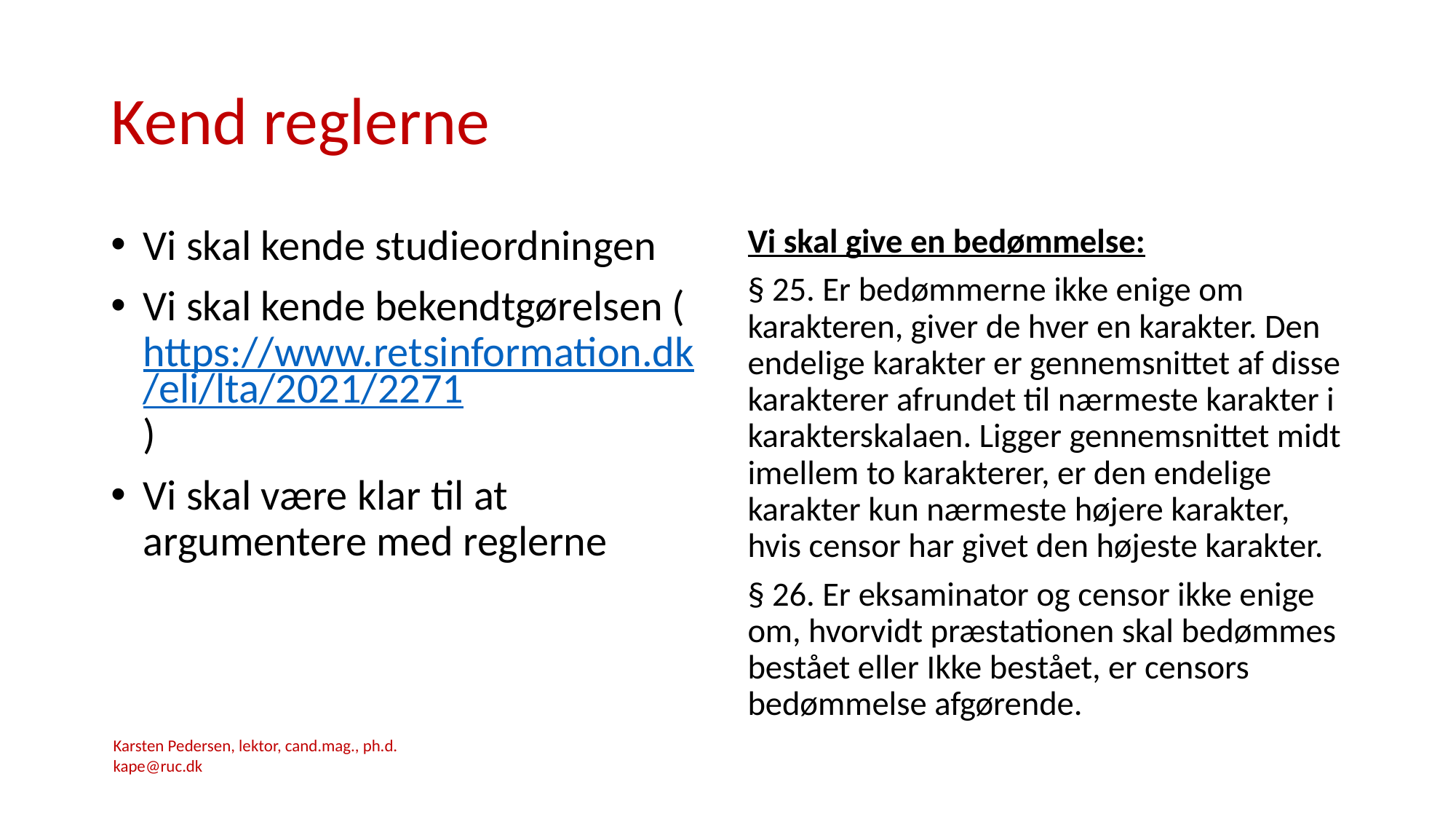

# Kend reglerne
Vi skal kende studieordningen
Vi skal kende bekendtgørelsen (https://www.retsinformation.dk/eli/lta/2021/2271)
Vi skal være klar til at argumentere med reglerne
Vi skal give en bedømmelse:
§ 25. Er bedømmerne ikke enige om karakteren, giver de hver en karakter. Den endelige karakter er gennemsnittet af disse karakterer afrundet til nærmeste karakter i karakterskalaen. Ligger gennemsnittet midt imellem to karakterer, er den endelige karakter kun nærmeste højere karakter, hvis censor har givet den højeste karakter.
§ 26. Er eksaminator og censor ikke enige om, hvorvidt præstationen skal bedømmes bestået eller Ikke bestået, er censors bedømmelse afgørende.